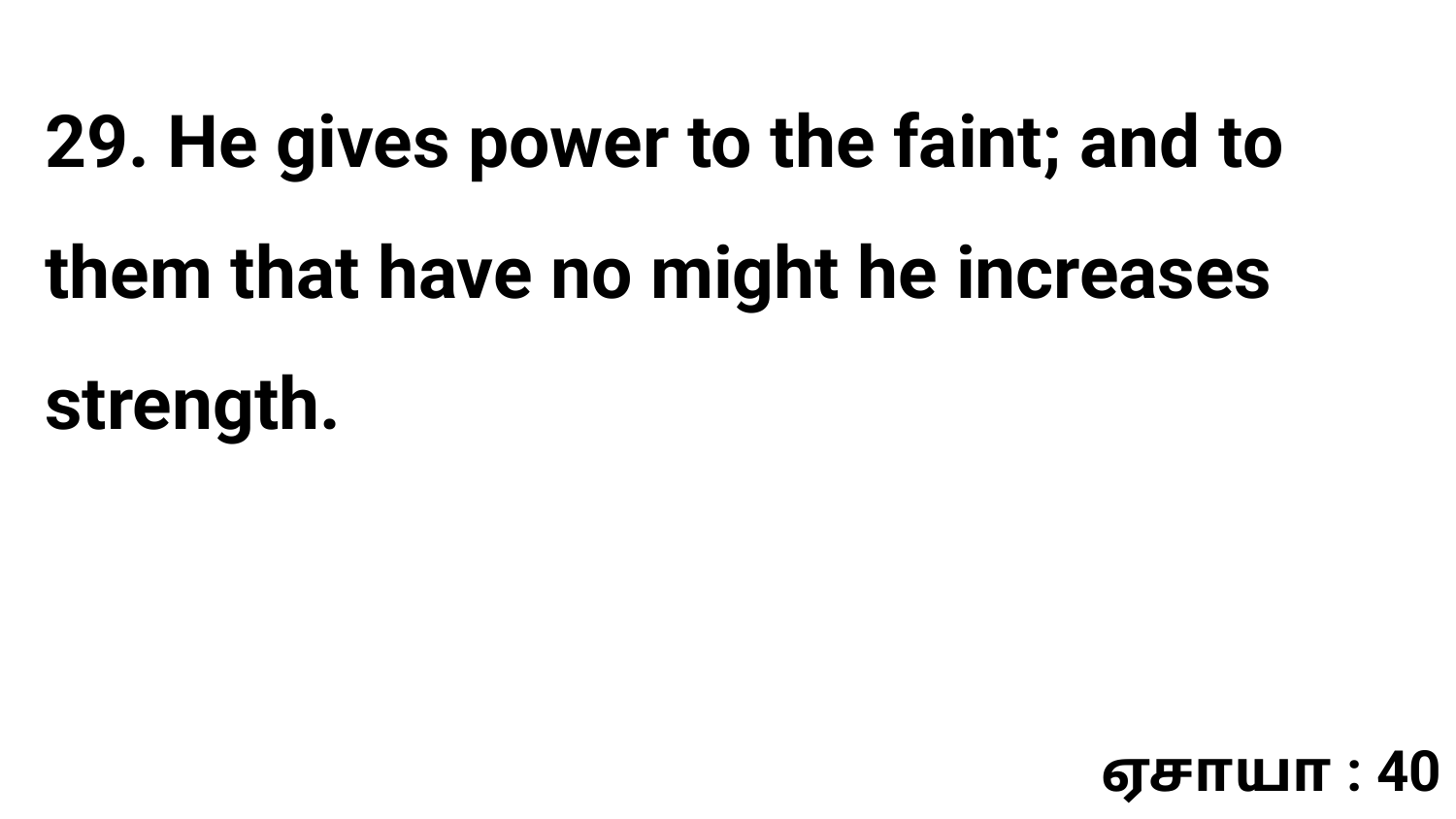

29. He gives power to the faint; and to them that have no might he increases strength.
ஏசாயா : 40